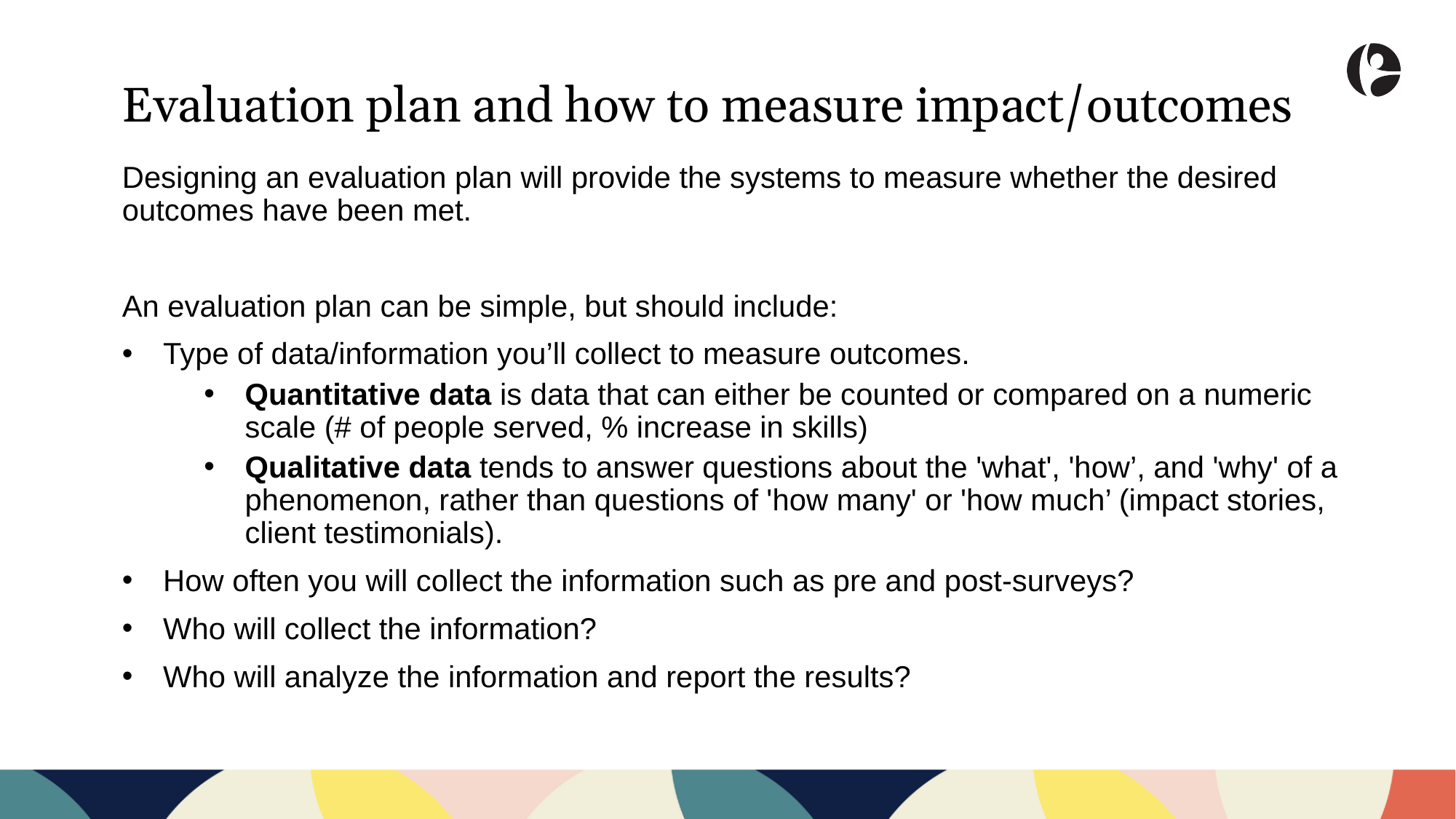

Evaluation plan and how to measure impact/outcomes
Designing an evaluation plan will provide the systems to measure whether the desired outcomes have been met.

An evaluation plan can be simple, but should include:
Type of data/information you’ll collect to measure outcomes.
Quantitative data is data that can either be counted or compared on a numeric scale (# of people served, % increase in skills)
Qualitative data tends to answer questions about the 'what', 'how’, and 'why' of a phenomenon, rather than questions of 'how many' or 'how much’ (impact stories, client testimonials).
How often you will collect the information such as pre and post-surveys?
Who will collect the information?
Who will analyze the information and report the results?